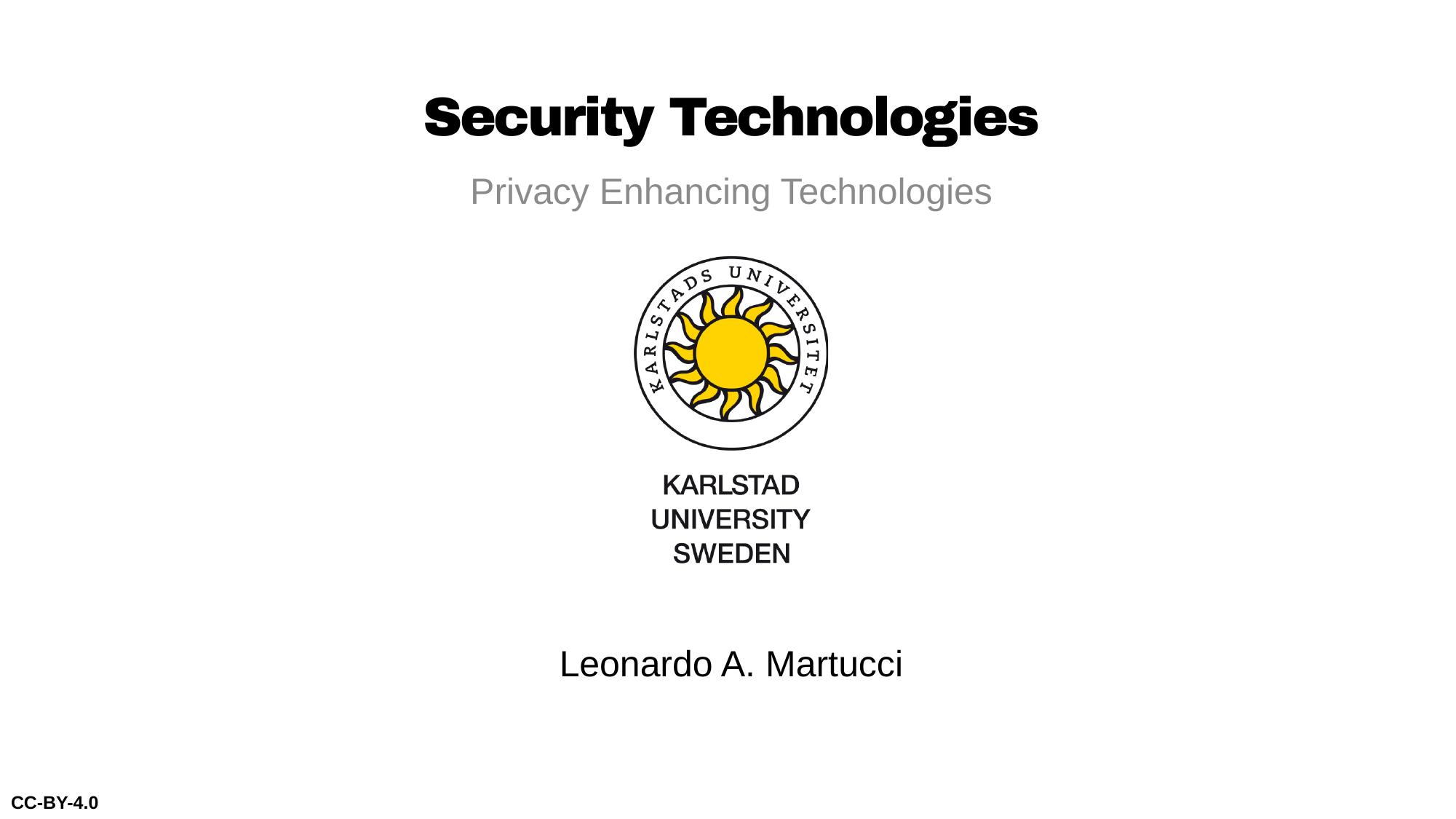

# Security Technologies
Privacy Enhancing Technologies
Leonardo A. Martucci